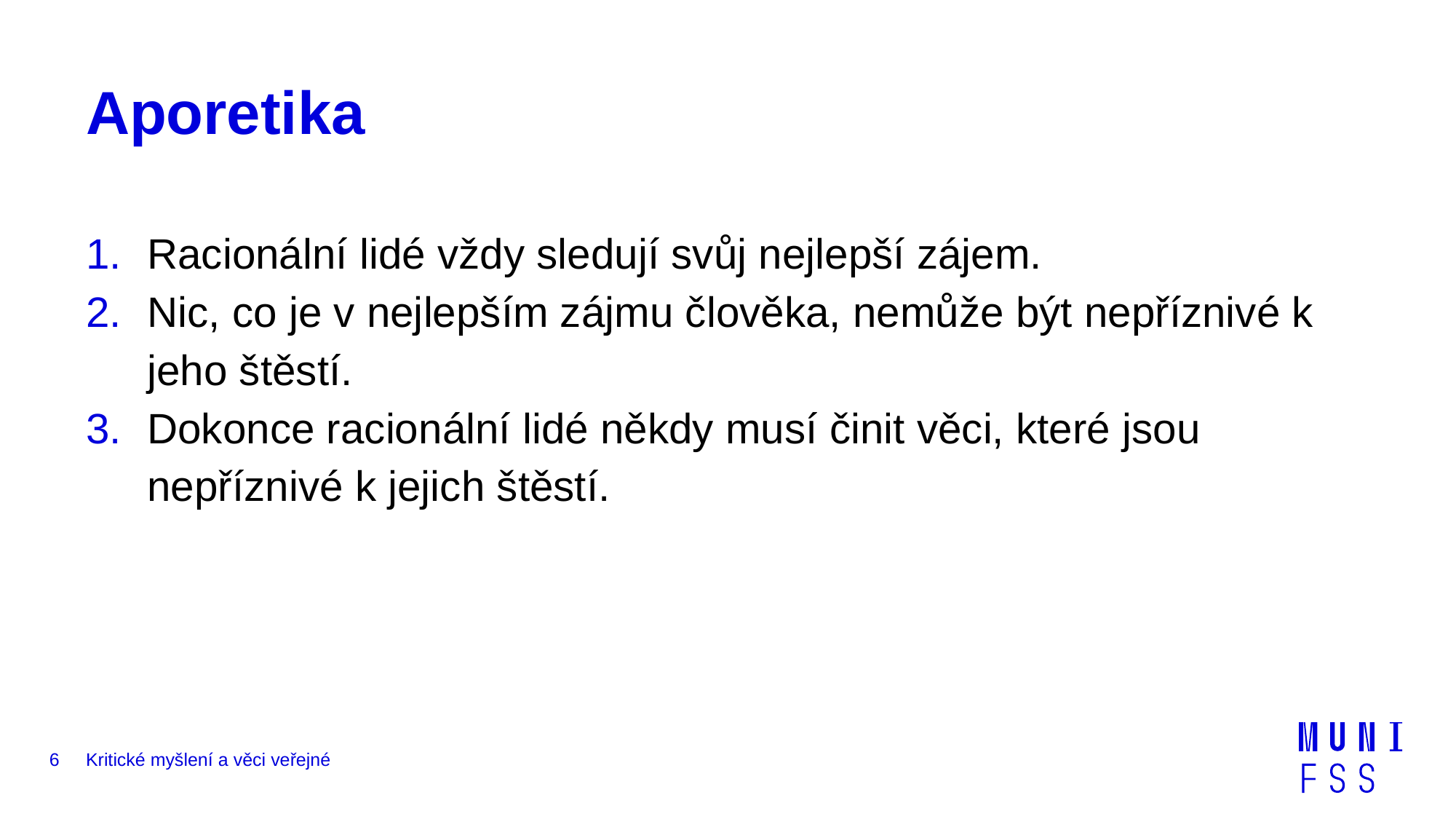

# Aporetika

Racionální lidé vždy sledují svůj nejlepší zájem.
Nic, co je v nejlepším zájmu člověka, nemůže být nepříznivé k jeho štěstí.
Dokonce racionální lidé někdy musí činit věci, které jsou nepříznivé k jejich štěstí.
6
Kritické myšlení a věci veřejné